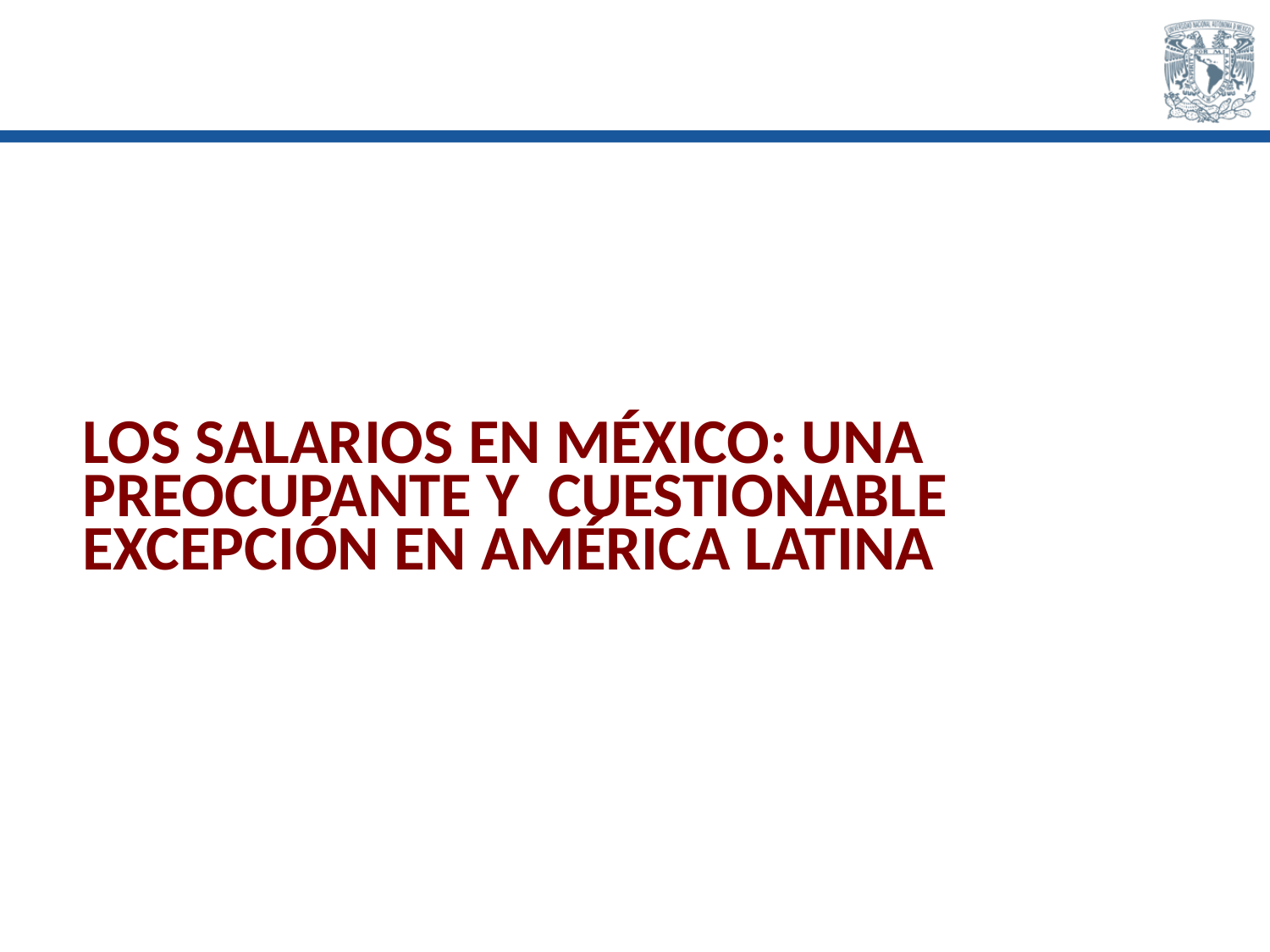

# Los salarios en México: una preocupante y  cuestionable excepción en América Latina